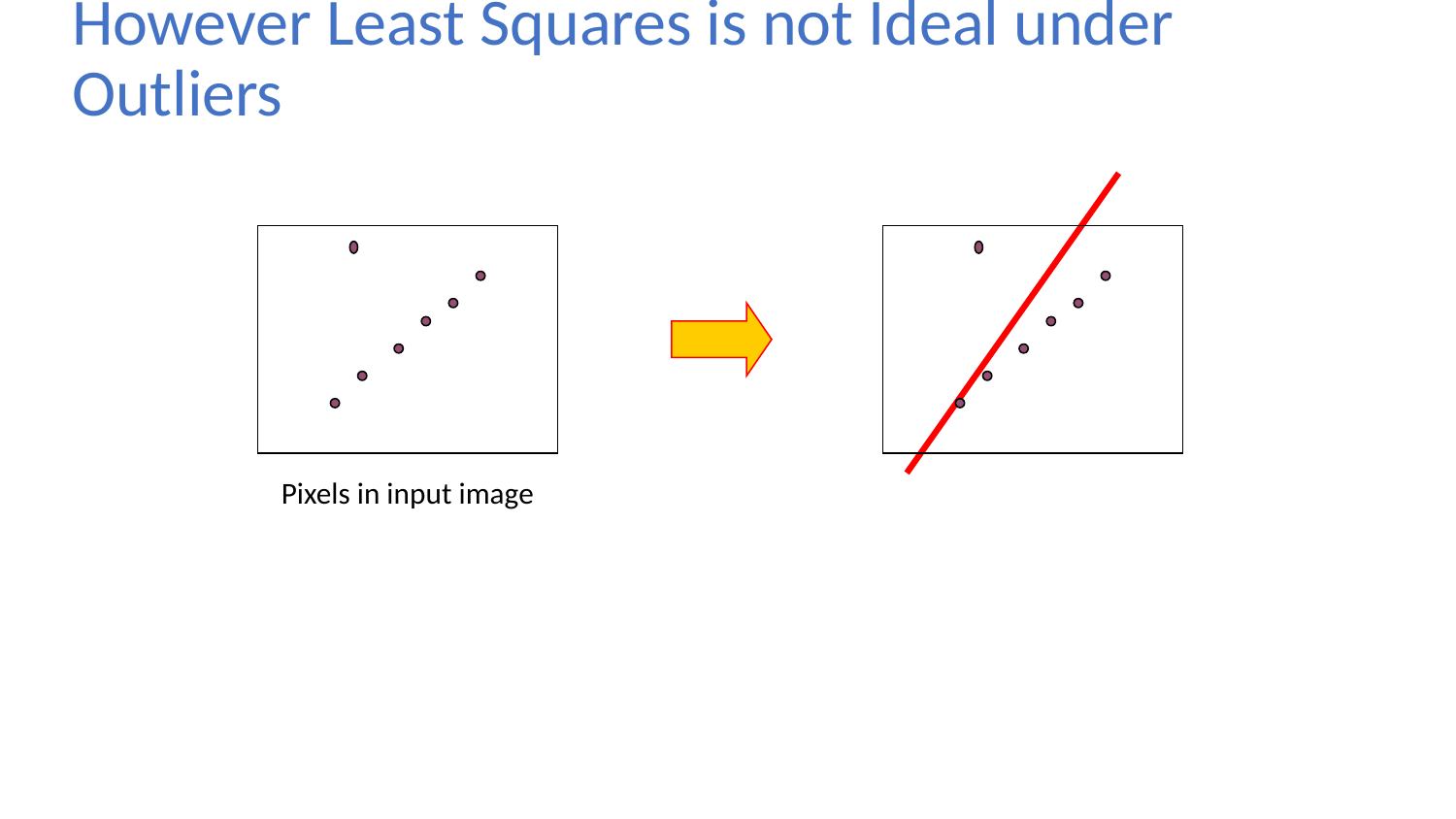

# However Least Squares is not Ideal under Outliers

Pixels in input image